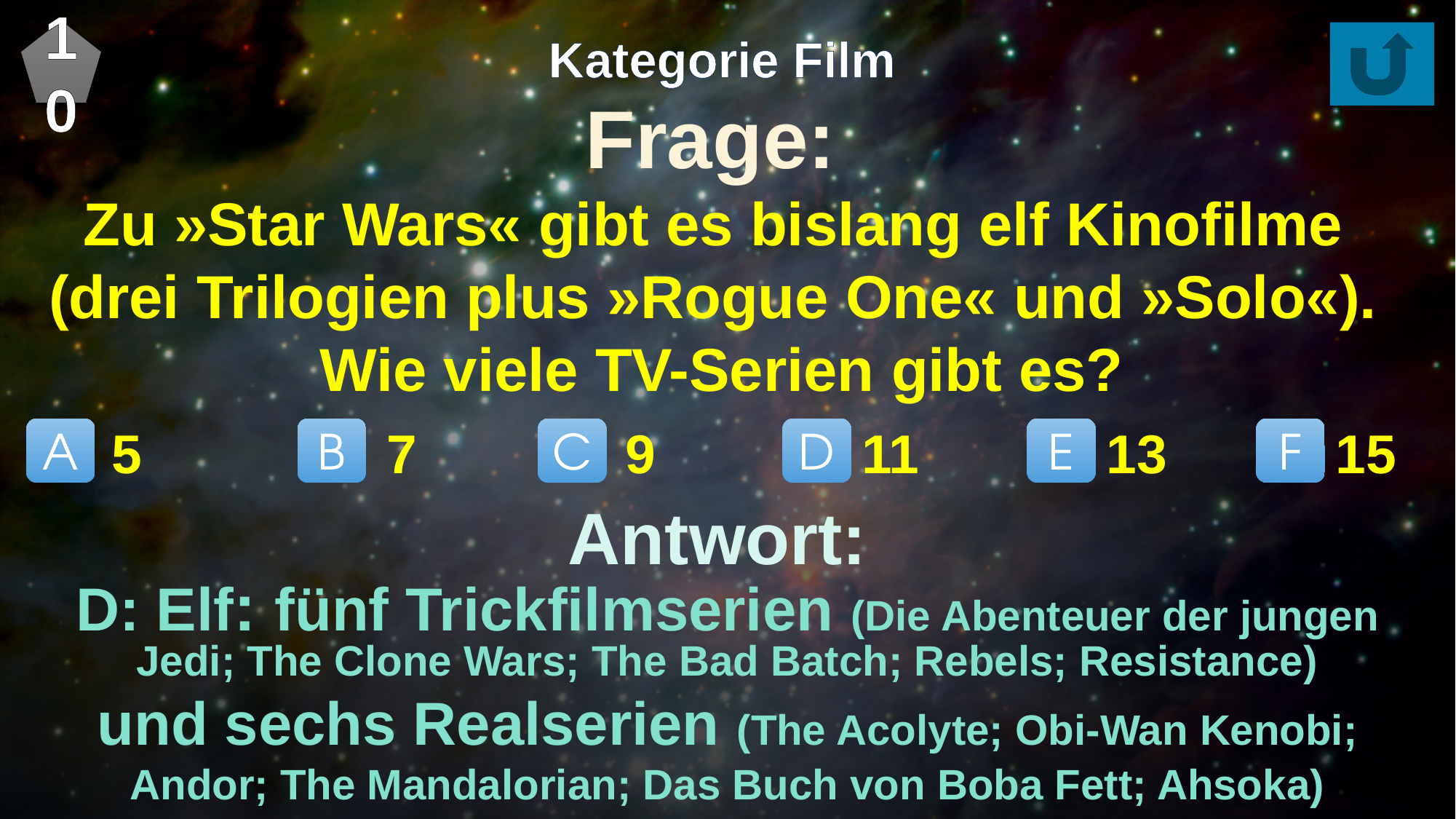

10
Kategorie Film

Frage:
Zu »Star Wars« gibt es bislang elf Kinofilme
(drei Trilogien plus »Rogue One« und »Solo«).
Wie viele TV-Serien gibt es?
5
7
9
11
13
15
A
B
C
D
E
F
Antwort:
D: Elf: fünf Trickfilmserien (Die Abenteuer der jungen Jedi; The Clone Wars; The Bad Batch; Rebels; Resistance)
und sechs Realserien (The Acolyte; Obi-Wan Kenobi; Andor; The Mandalorian; Das Buch von Boba Fett; Ahsoka)